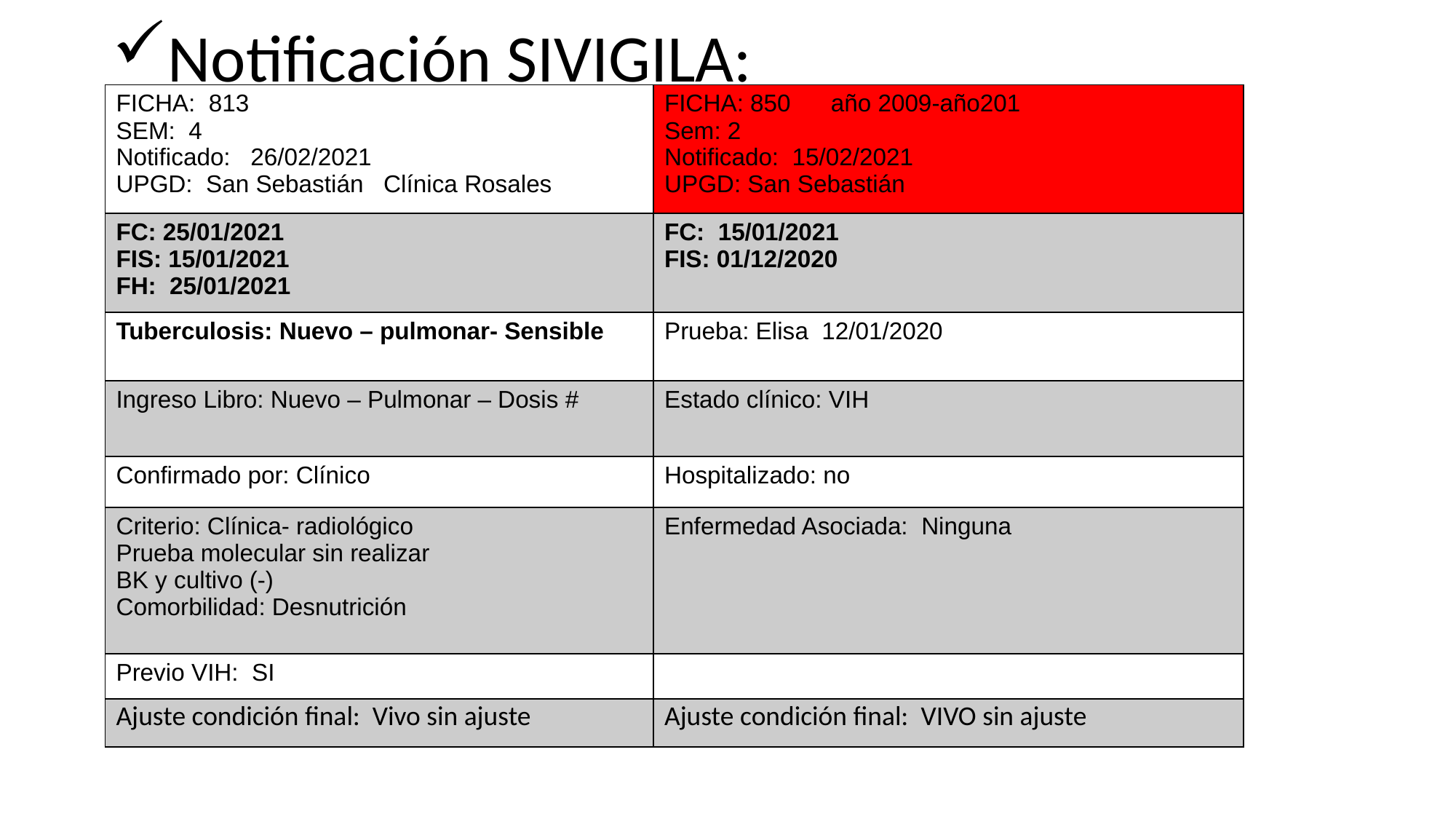

# Notificación SIVIGILA:
| FICHA: 813 SEM: 4 Notificado: 26/02/2021 UPGD: San Sebastián Clínica Rosales | FICHA: 850 año 2009-año201 Sem: 2 Notificado: 15/02/2021 UPGD: San Sebastián |
| --- | --- |
| FC: 25/01/2021 FIS: 15/01/2021 FH: 25/01/2021 | FC: 15/01/2021 FIS: 01/12/2020 |
| Tuberculosis: Nuevo – pulmonar- Sensible | Prueba: Elisa 12/01/2020 |
| Ingreso Libro: Nuevo – Pulmonar – Dosis # | Estado clínico: VIH |
| Confirmado por: Clínico | Hospitalizado: no |
| Criterio: Clínica- radiológico Prueba molecular sin realizar BK y cultivo (-) Comorbilidad: Desnutrición | Enfermedad Asociada: Ninguna |
| Previo VIH: SI |  |
| Ajuste condición final: Vivo sin ajuste | Ajuste condición final: VIVO sin ajuste |